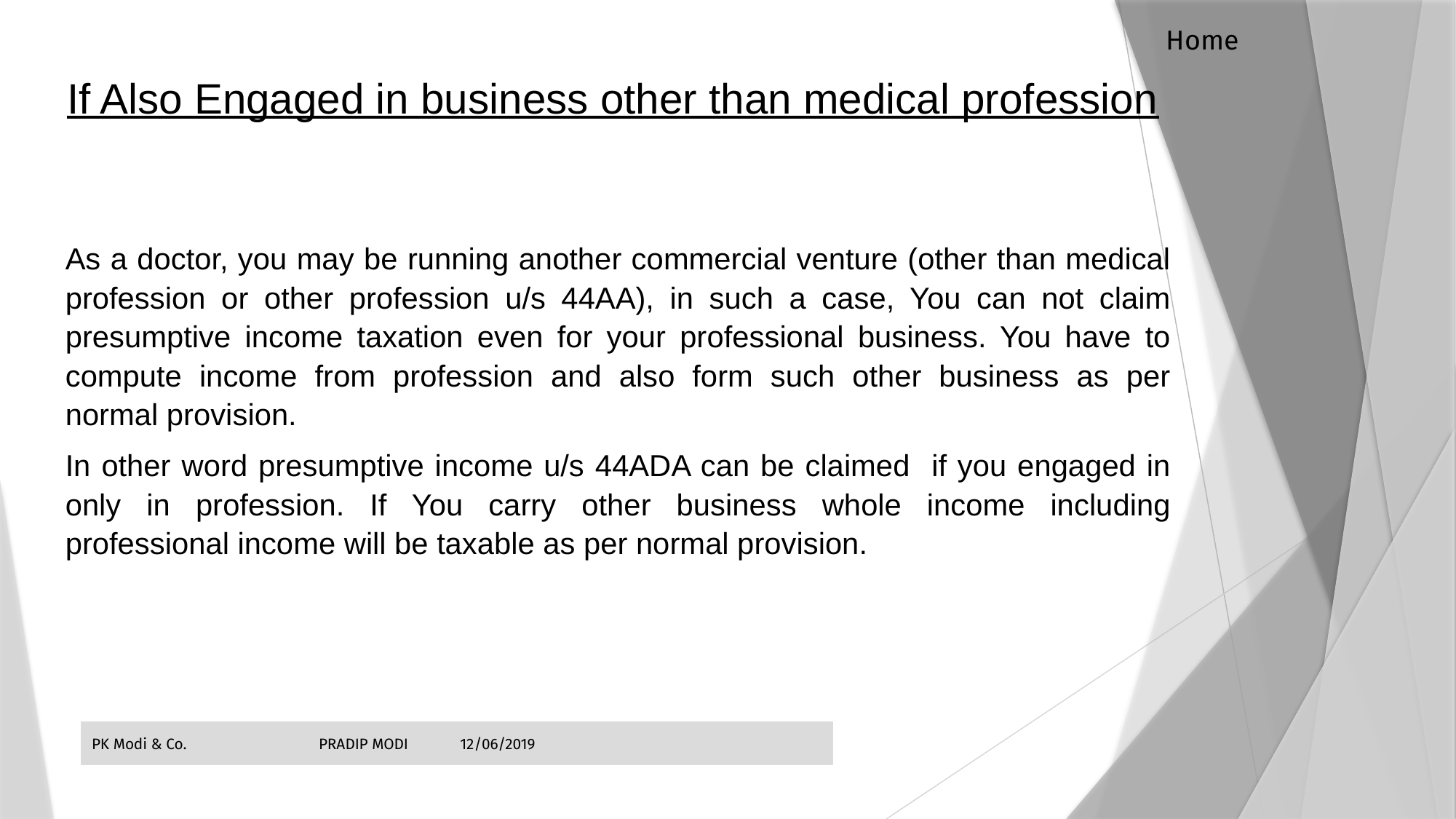

Home
If Also Engaged in business other than medical profession
As a doctor, you may be running another commercial venture (other than medical profession or other profession u/s 44AA), in such a case, You can not claim presumptive income taxation even for your professional business. You have to compute income from profession and also form such other business as per normal provision.
In other word presumptive income u/s 44ADA can be claimed  if you engaged in only in profession. If You carry other business whole income including professional income will be taxable as per normal provision.
PK Modi & Co.                                 PRADIP MODI             12/06/2019